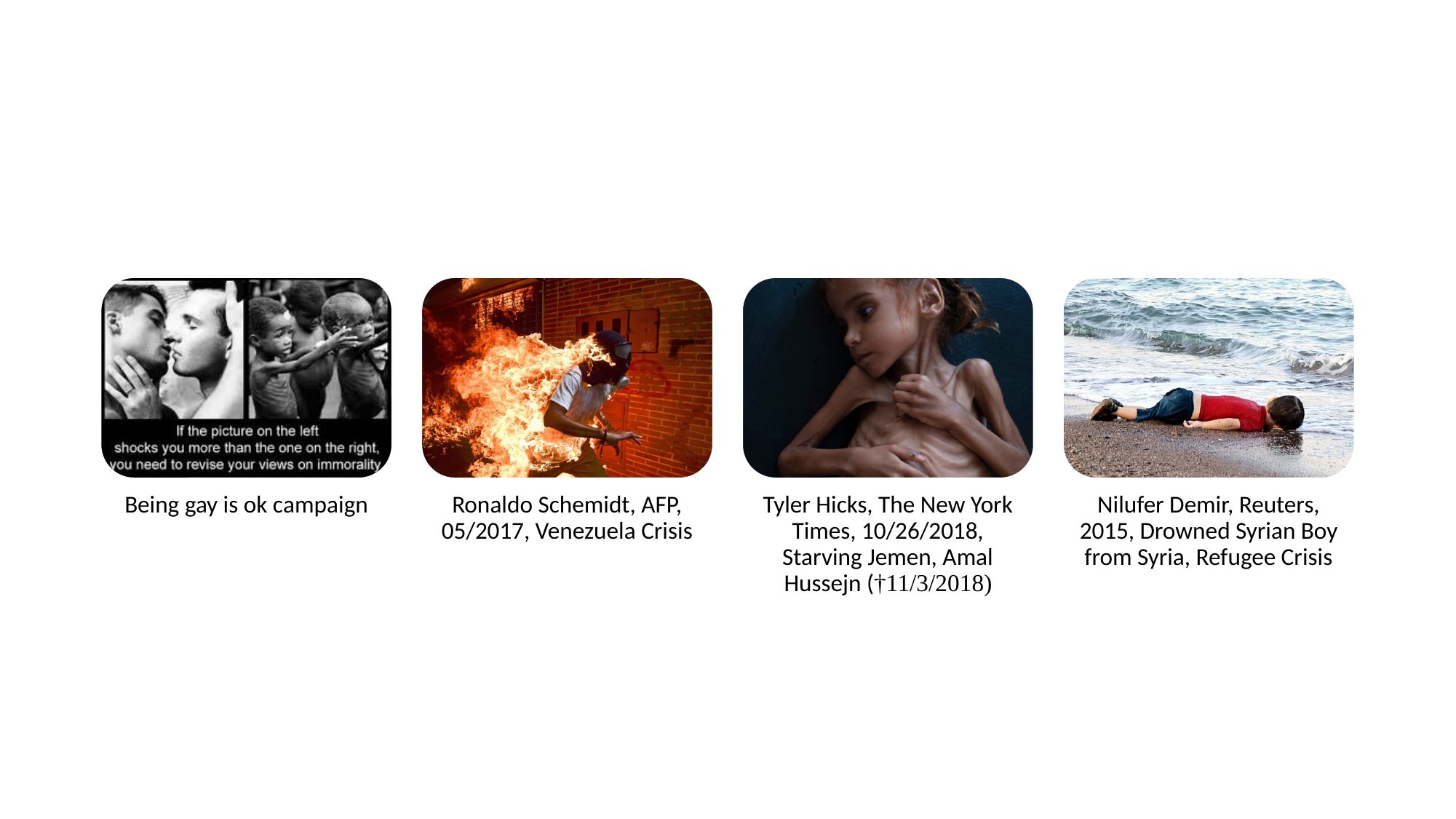

Being gay is ok campaign
Ronaldo Schemidt, AFP, 05/2017, Venezuela Crisis
Tyler Hicks, The New York Times, 10/26/2018, Starving Jemen, Amal Hussejn (†11/3/2018)
Nilufer Demir, Reuters, 2015, Drowned Syrian Boy from Syria, Refugee Crisis